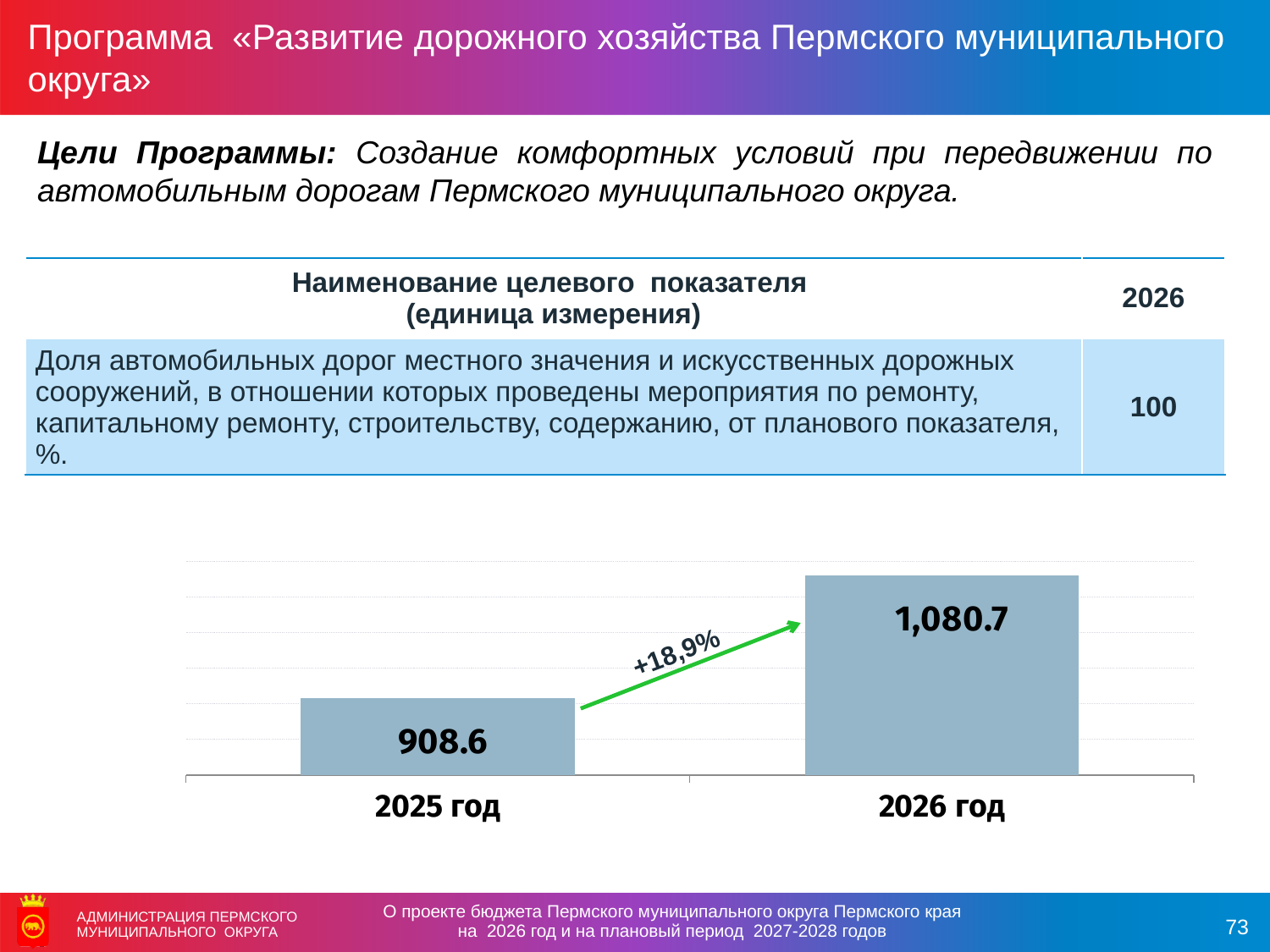

Программа  «Развитие дорожного хозяйства Пермского муниципального округа»
АДМИНИСТРАЦИЯ ПЕРМСКОГО МУНИЦИПАЛЬНОГО  ОКРУГА
Цели Программы: Создание комфортных условий при передвижении по автомобильным дорогам Пермского муниципального округа.
| Наименование целевого показателя (единица измерения) | 2026 |
| --- | --- |
| Доля автомобильных дорог местного значения и искусственных дорожных сооружений, в отношении которых проведены мероприятия по ремонту, капитальному ремонту, строительству, содержанию, от планового показателя, %. | 100 |

### Chart

| Category | Объем расходов бюджета, млн рублей |
|---|---|
| 2025 год | 908.6 |
| 2026 год | 1080.7 |
+18,9%
О проекте бюджета Пермского муниципального округа Пермского края
на  2026 год и на плановый период  2027-2028 годов
АДМИНИСТРАЦИЯ ПЕРМСКОГО МУНИЦИПАЛЬНОГО  ОКРУГА